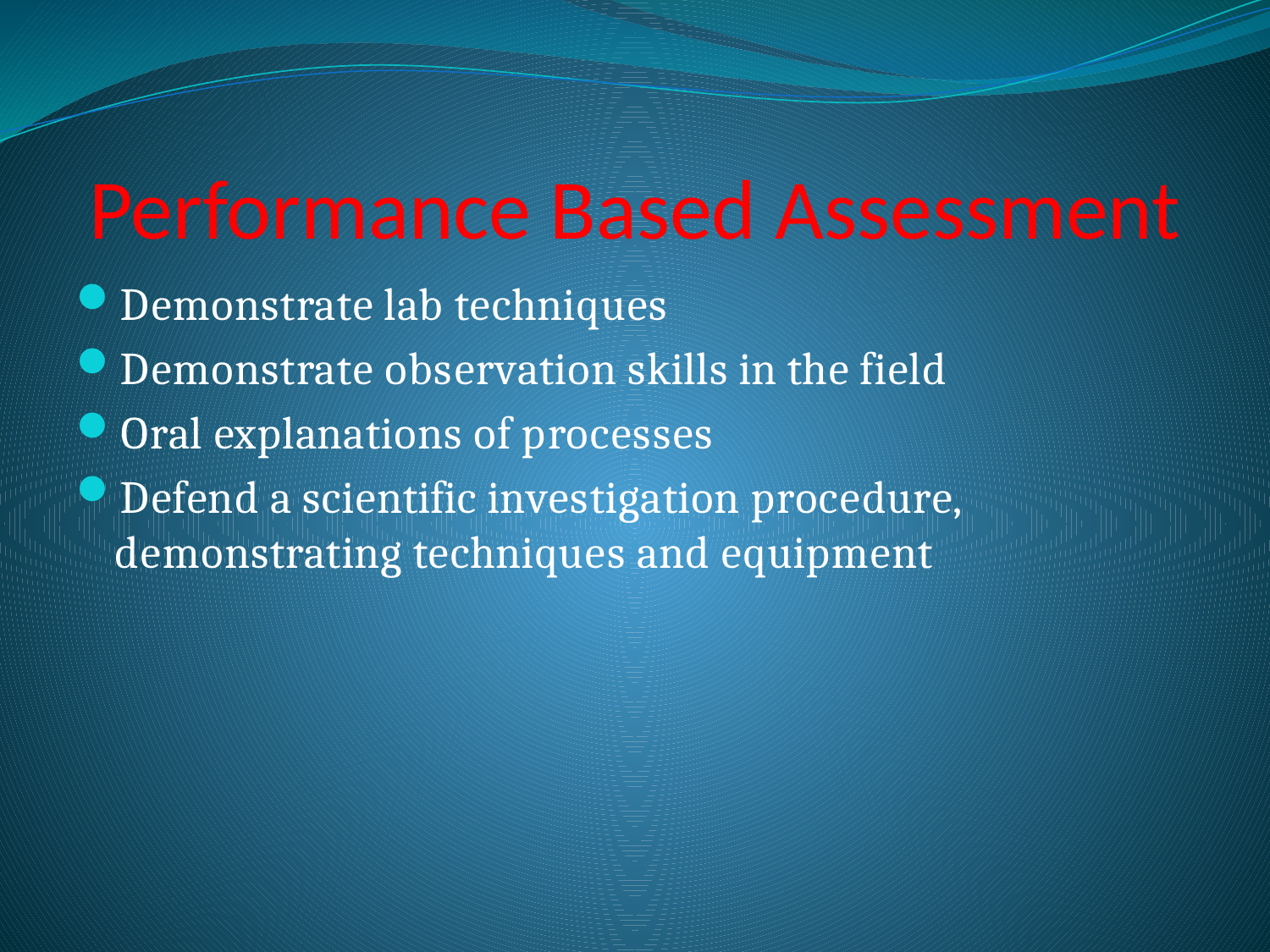

# Performance Based Assessment
Demonstrate lab techniques
Demonstrate observation skills in the field
Oral explanations of processes
Defend a scientific investigation procedure, demonstrating techniques and equipment